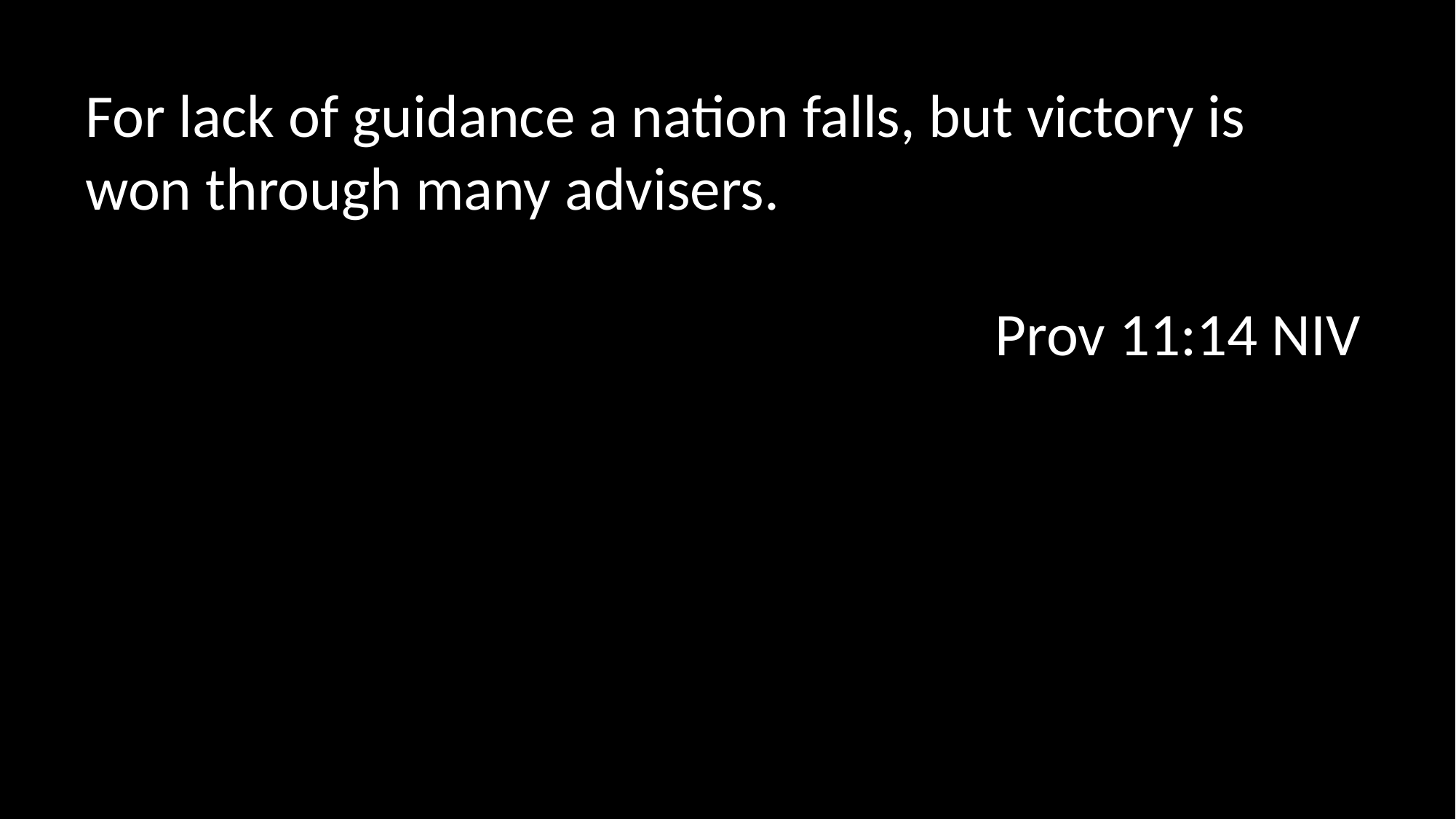

For lack of guidance a nation falls, but victory is won through many advisers.

Prov 11:14 NIV